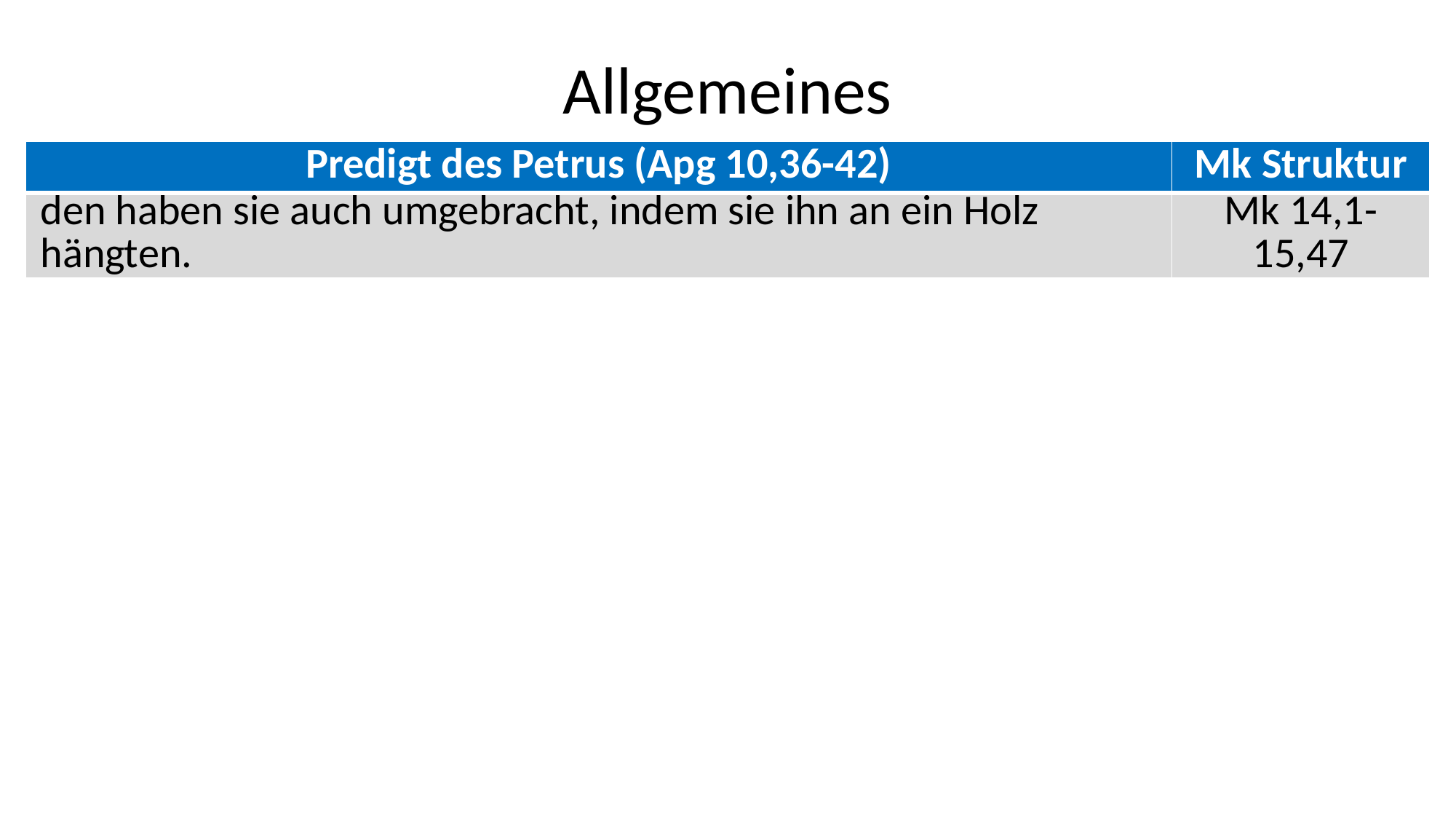

# Allgemeines
| Predigt des Petrus (Apg 10,36-42) | Mk Struktur |
| --- | --- |
| den haben sie auch umgebracht, indem sie ihn an ein Holz hängten. | Mk 14,1-15,47 |